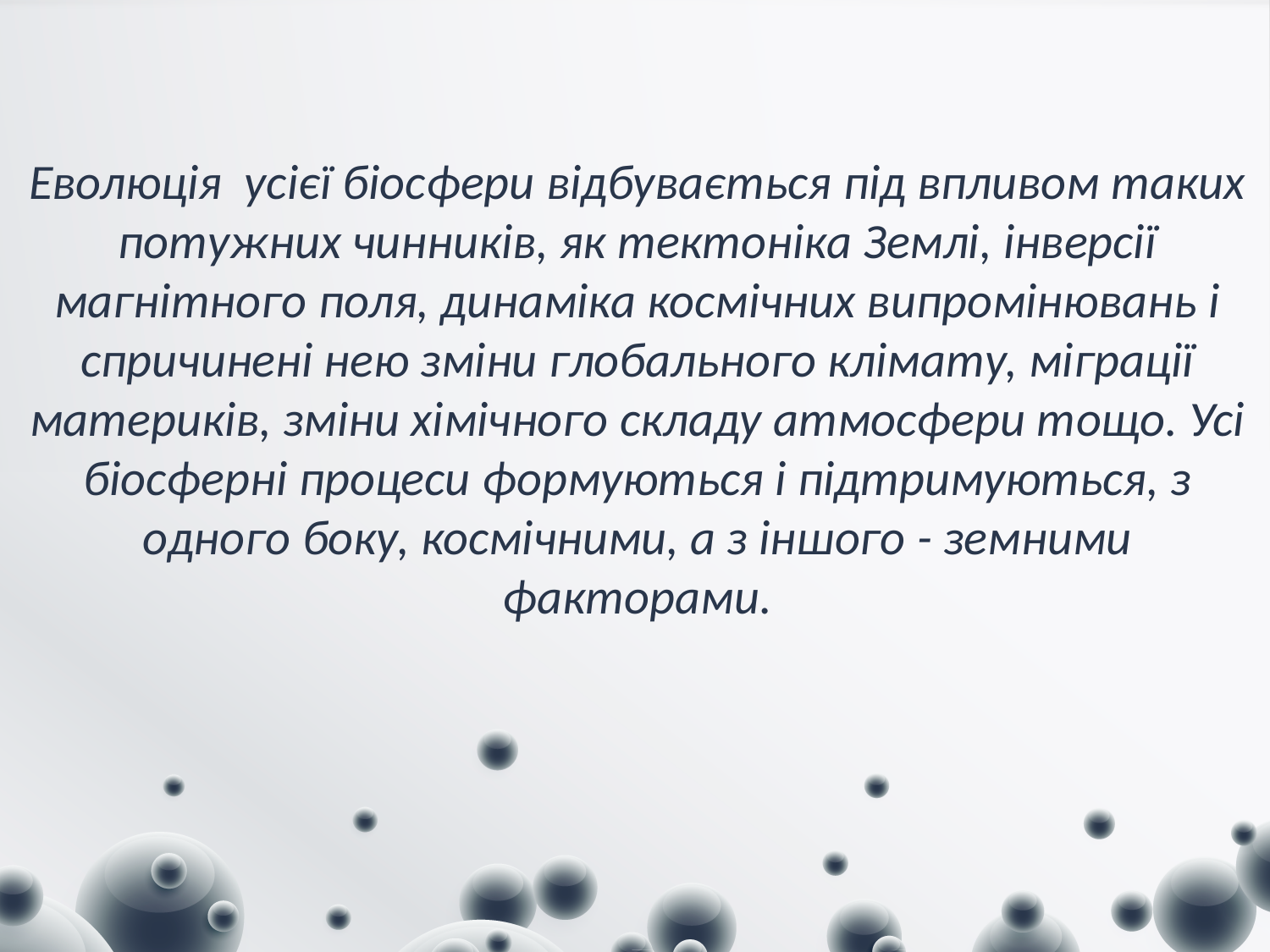

#
Еволюція  усієї біосфери відбувається під впливом таких потужних чинників, як тектоніка Землі, інверсії магнітного поля, динаміка космічних випромінювань і спричинені нею зміни глобального клімату, міграції материків, зміни хімічного складу атмосфери тощо. Усі біосферні процеси формуються і підтримуються, з одного боку, космічними, а з іншого - земними факторами.